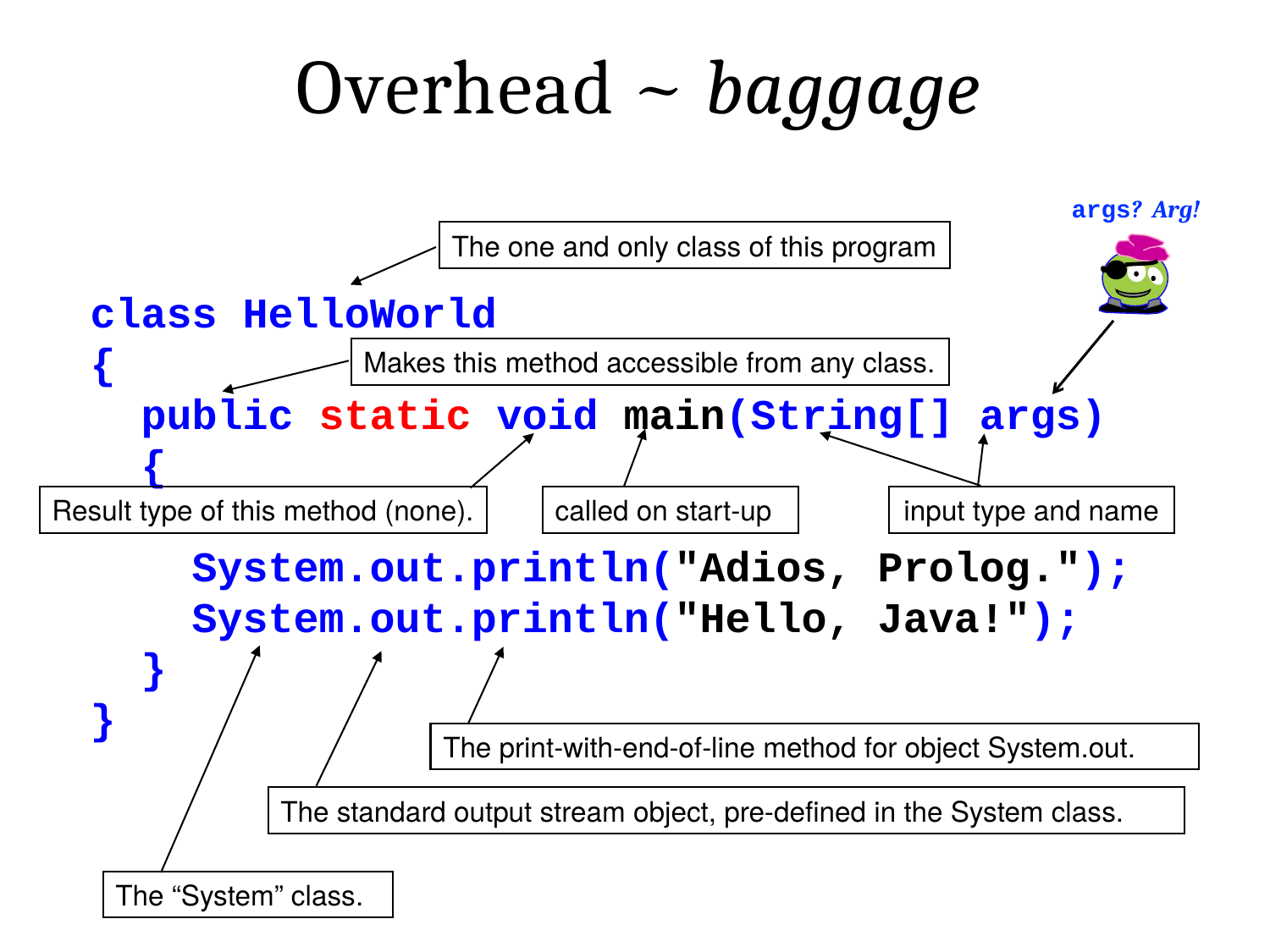

Overhead ~ baggage
args?  Arg!
The one and only class of this program

class HelloWorld
{
  public static void main(String[] args)
  {

    System.out.println("Adios, Prolog.");
    System.out.println("Hello, Java!");
  }
}
Makes this method accessible from any class.

Result type of this method (none).
called on start-up
input type and name

The print-with-end-of-line method for object System.out.
The standard output stream object, pre-defined in the System class.
The “System” class.